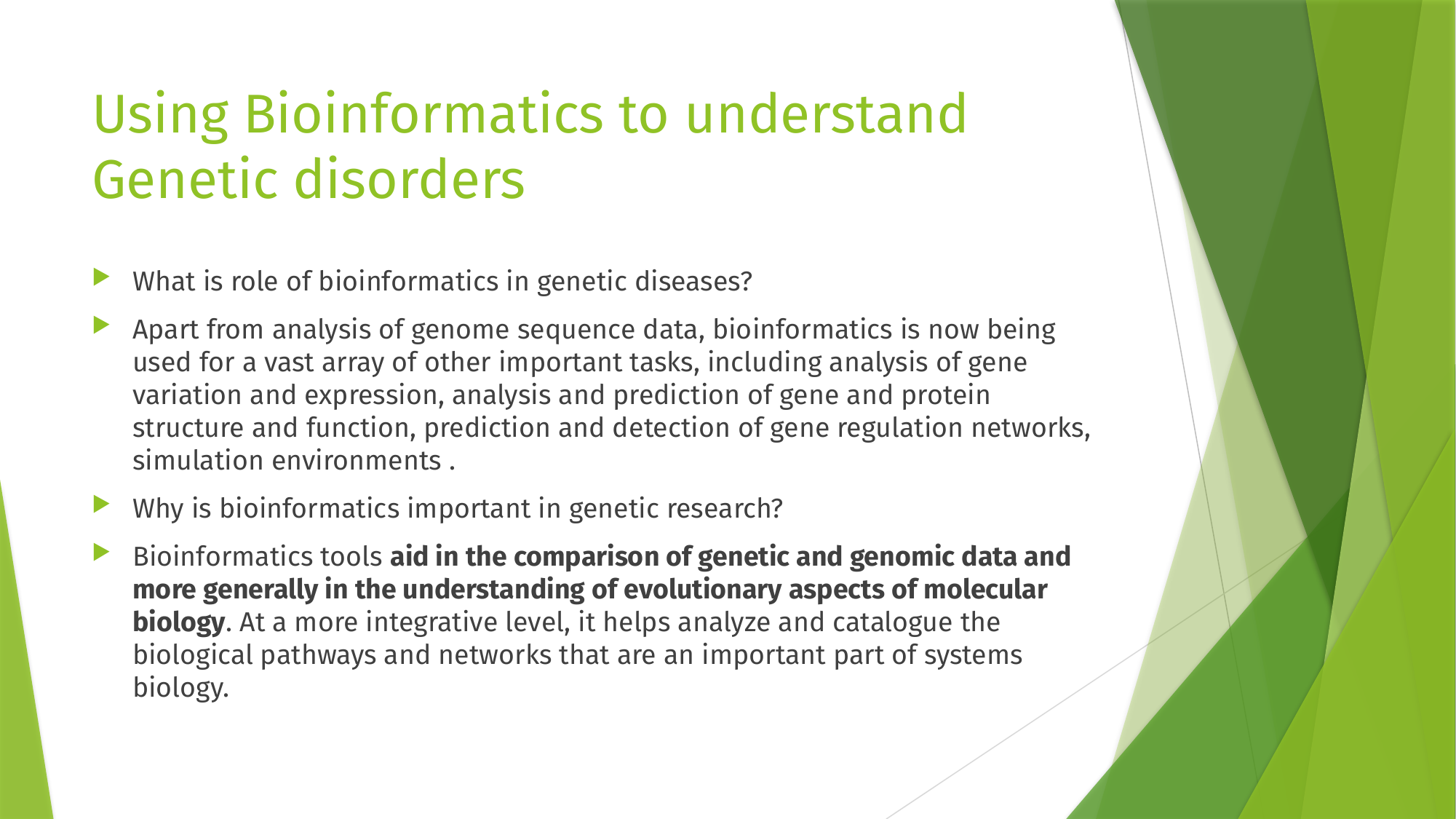

# Using Bioinformatics to understand Genetic disorders
What is role of bioinformatics in genetic diseases?
Apart from analysis of genome sequence data, bioinformatics is now being used for a vast array of other important tasks, including analysis of gene variation and expression, analysis and prediction of gene and protein structure and function, prediction and detection of gene regulation networks, simulation environments .
Why is bioinformatics important in genetic research?
Bioinformatics tools aid in the comparison of genetic and genomic data and more generally in the understanding of evolutionary aspects of molecular biology. At a more integrative level, it helps analyze and catalogue the biological pathways and networks that are an important part of systems biology.